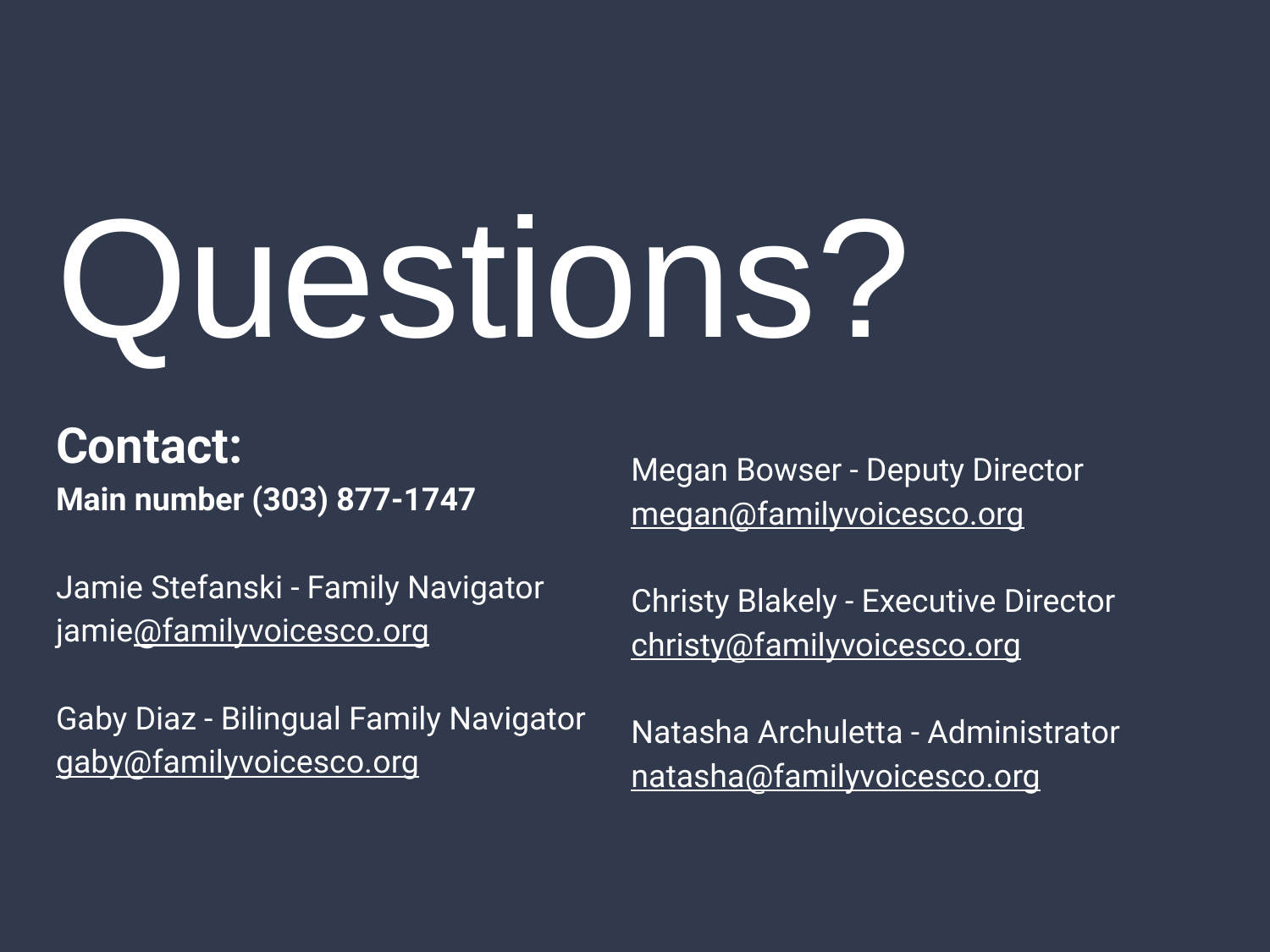

# Questions?
Contact:
Main number (303) 877-1747

Jamie Stefanski - Family Navigator
jamie@familyvoicesco.org

Gaby Diaz - Bilingual Family Navigator
gaby@familyvoicesco.org

Megan Bowser - Deputy Director
megan@familyvoicesco.org

Christy Blakely - Executive Director
christy@familyvoicesco.org

Natasha Archuletta - Administrator
natasha@familyvoicesco.org